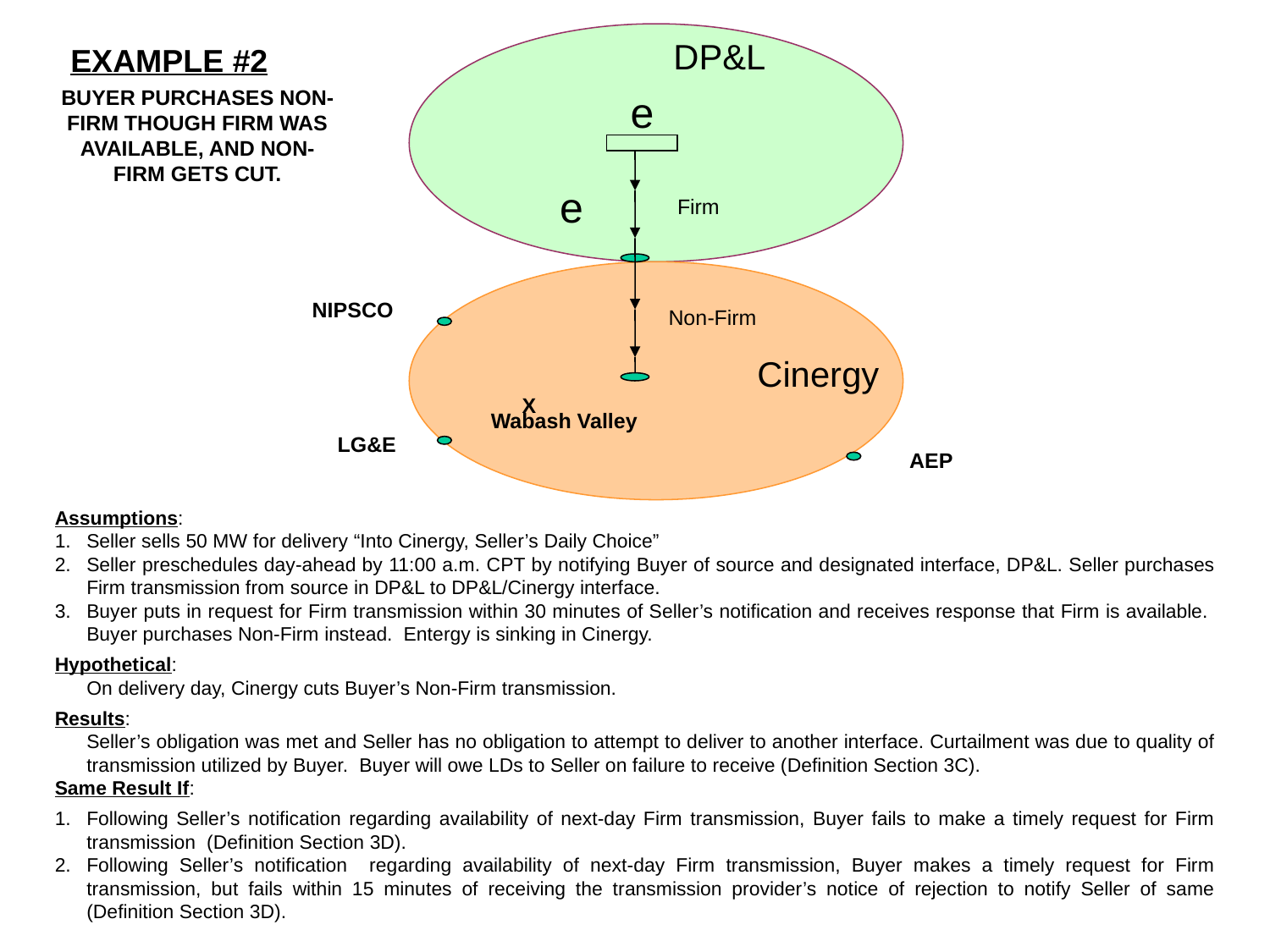

EXAMPLE #2
DP&L
BUYER PURCHASES NON-FIRM THOUGH FIRM WAS AVAILABLE, AND NON-FIRM GETS CUT.
e

e
Firm

NIPSCO

Non-Firm

Cinergy

X
Wabash Valley
LG&E

AEP

Assumptions:
1.	Seller sells 50 MW for delivery “Into Cinergy, Seller’s Daily Choice”
2.	Seller preschedules day-ahead by 11:00 a.m. CPT by notifying Buyer of source and designated interface, DP&L. Seller purchases Firm transmission from source in DP&L to DP&L/Cinergy interface.
3.	Buyer puts in request for Firm transmission within 30 minutes of Seller’s notification and receives response that Firm is available.  Buyer purchases Non-Firm instead.  Entergy is sinking in Cinergy.
Hypothetical:
	On delivery day, Cinergy cuts Buyer’s Non-Firm transmission.
Results:
	Seller’s obligation was met and Seller has no obligation to attempt to deliver to another interface. Curtailment was due to quality of transmission utilized by Buyer.  Buyer will owe LDs to Seller on failure to receive (Definition Section 3C).
Same Result If:
1.	Following Seller’s notification regarding availability of next-day Firm transmission, Buyer fails to make a timely request for Firm transmission  (Definition Section 3D).
2.	Following Seller’s notification  regarding availability of next-day Firm transmission, Buyer makes a timely request for Firm transmission, but fails within 15 minutes of receiving the transmission provider’s notice of rejection to notify Seller of same (Definition Section 3D).